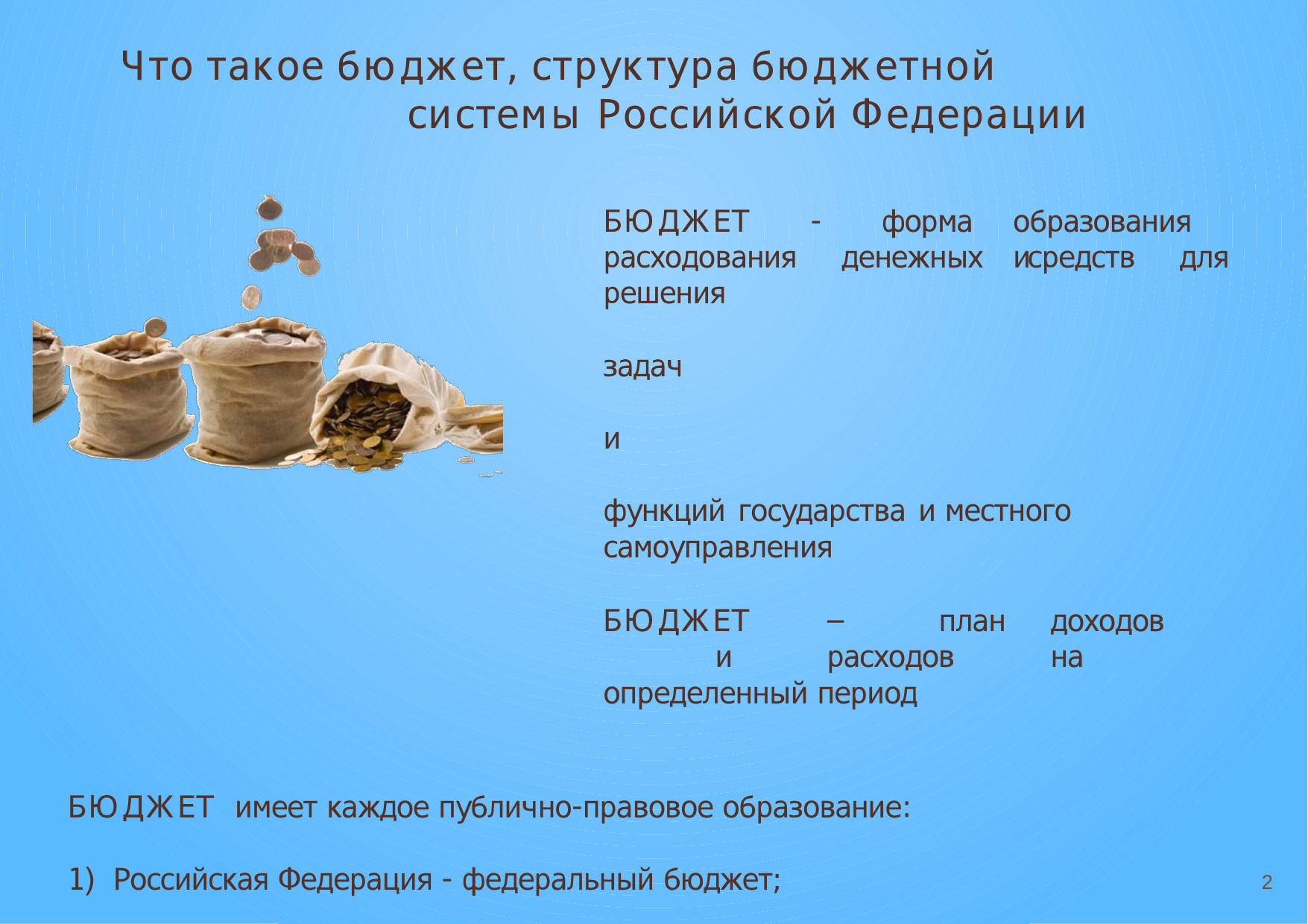

Что такое бюджет, структура бюджетной системы Российской Федерации

БЮДЖЕТ
расходования
-
форма
денежных	средств	для
образования	и
решения	задач	и	функций государства и местного самоуправления

БЮДЖЕТ	–	план	доходов	и	расходов	на определенный период

БЮДЖЕТ	имеет каждое публично-правовое образование:

Российская Федерация - федеральный бюджет;

субъекты Российской Федерации – областной, краевой, республиканский бюджеты;

муниципальные районы, городские округа, городские и сельские поселения – местные бюджеты.
2